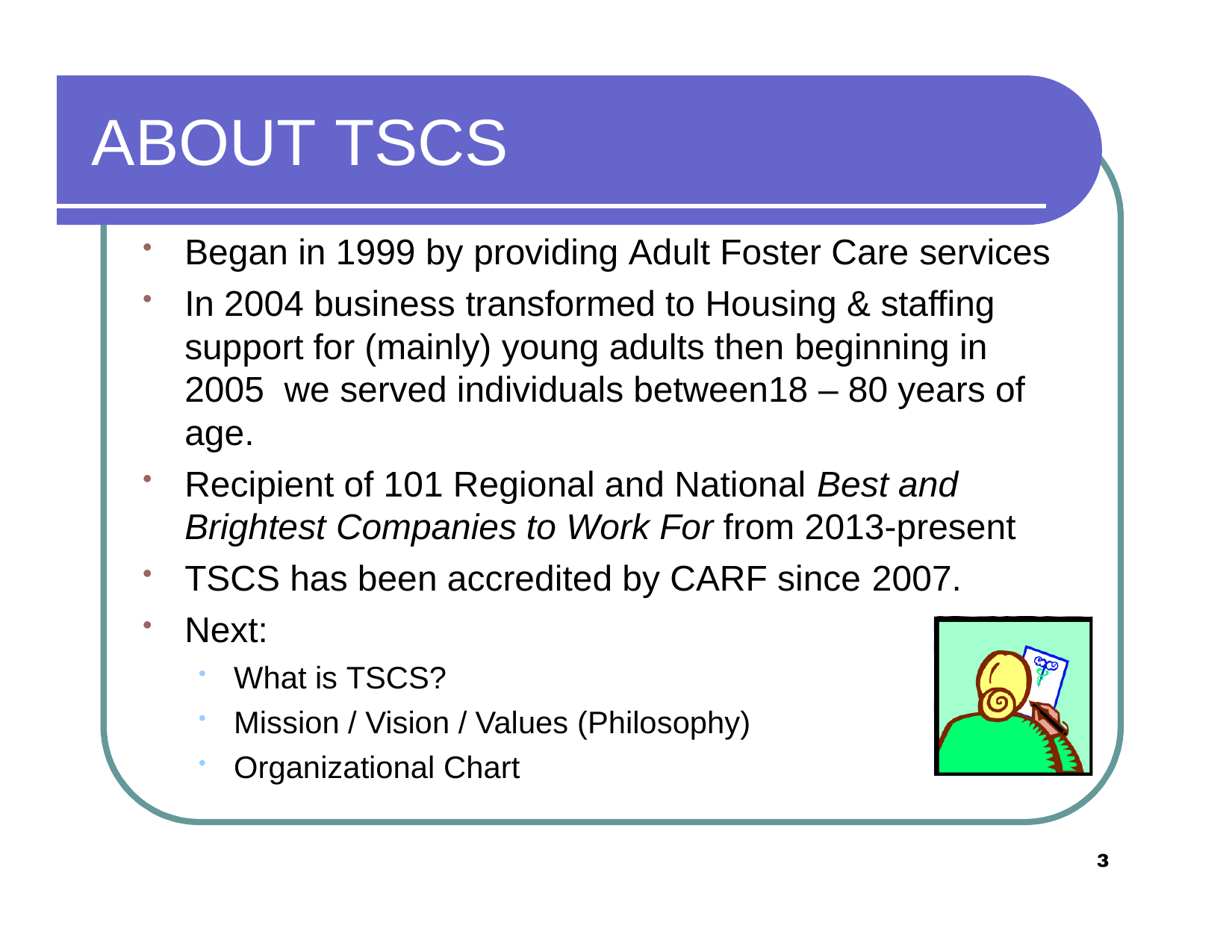

# ABOUT TSCS
Began in 1999 by providing Adult Foster Care services
In 2004 business transformed to Housing & staffing  support for (mainly) young adults then beginning in 2005  we served individuals between18 – 80 years of age.
Recipient of 101 Regional and National Best and Brightest Companies to Work For from 2013-present
TSCS has been accredited by CARF since 2007.
Next:
What is TSCS?
Mission / Vision / Values (Philosophy)
Organizational Chart

3